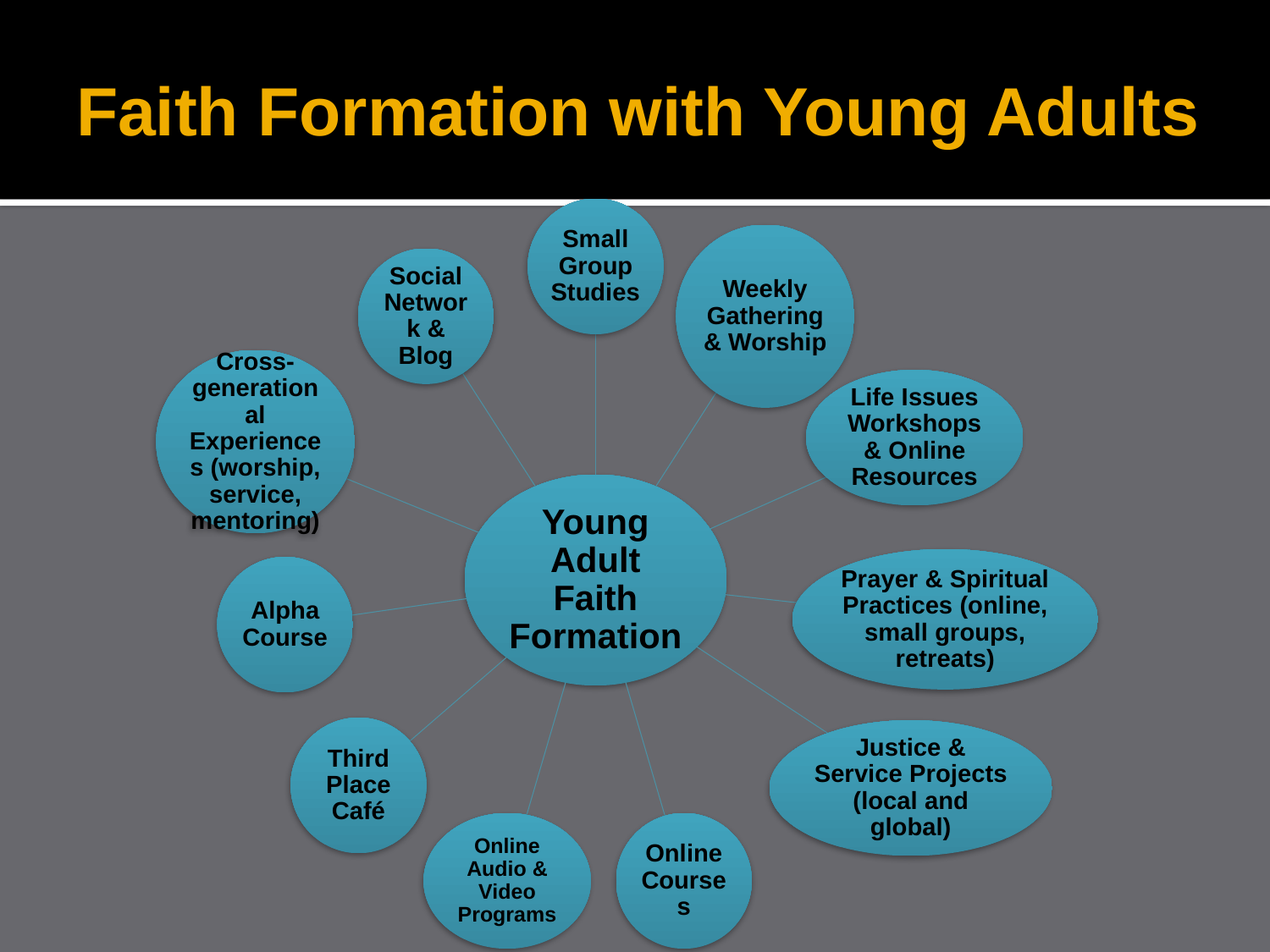

# Faith Formation with Young Adults
Young Adult Faith Formation

Small Group Studies

Weekly Gathering & Worship

Life Issues Workshops & Online Resources

Prayer & Spiritual Practices (online, small groups, retreats)

Justice & Service Projects (local and global)

Online Courses

Online Audio & Video Programs

Third Place Café

Alpha Course

Cross-generational Experiences (worship, service, mentoring)

Social Network & Blog